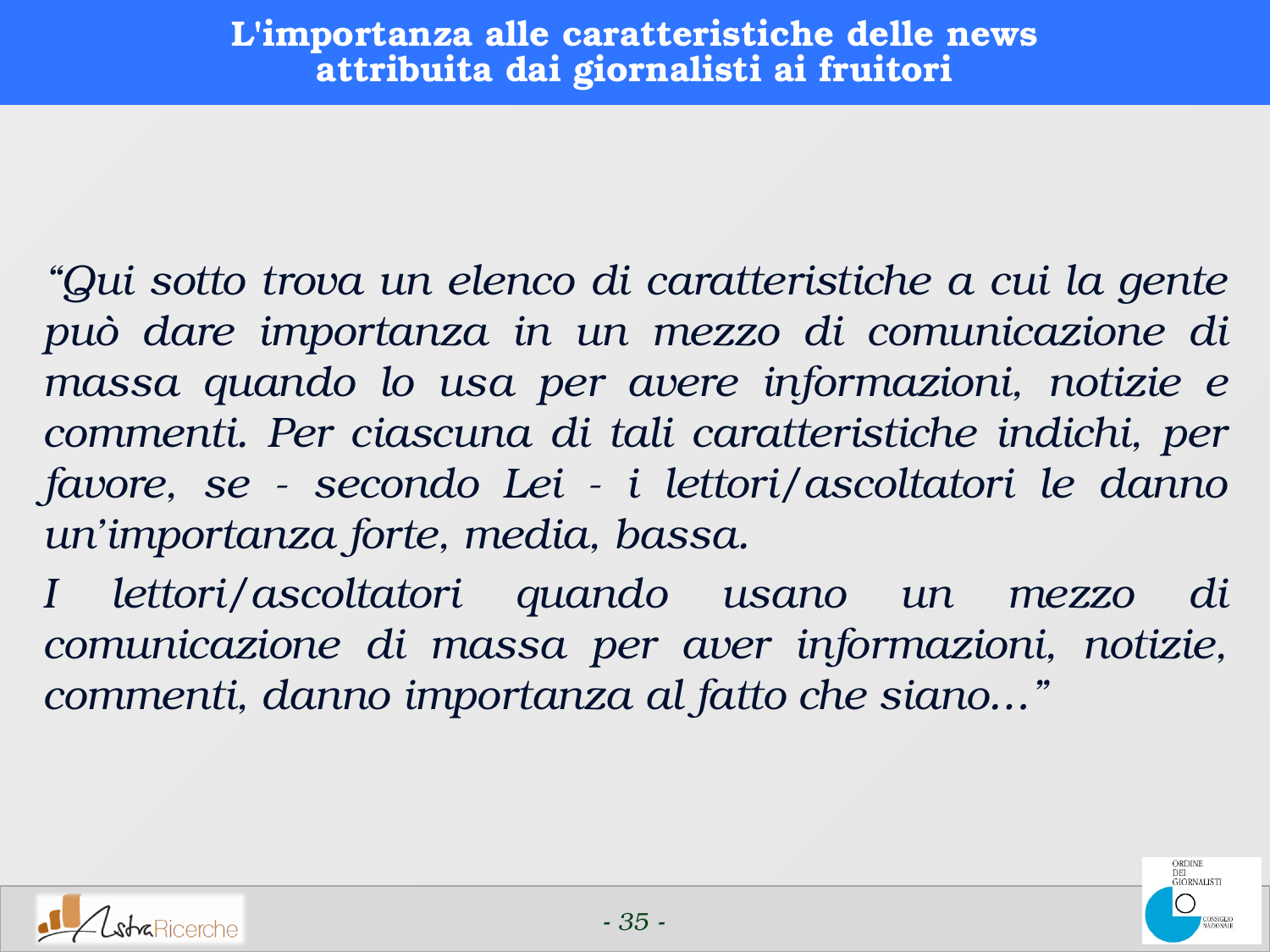

# L'importanza alle caratteristiche delle news attribuita dai giornalisti ai fruitori
“Qui sotto trova un elenco di caratteristiche a cui la gente può dare importanza in un mezzo di comunicazione di massa quando lo usa per avere informazioni, notizie e commenti. Per ciascuna di tali caratteristiche indichi, per favore, se - secondo Lei - i lettori/ascoltatori le danno un’importanza forte, media, bassa.
I lettori/ascoltatori quando usano un mezzo di comunicazione di massa per aver informazioni, notizie, commenti, danno importanza al fatto che siano…”